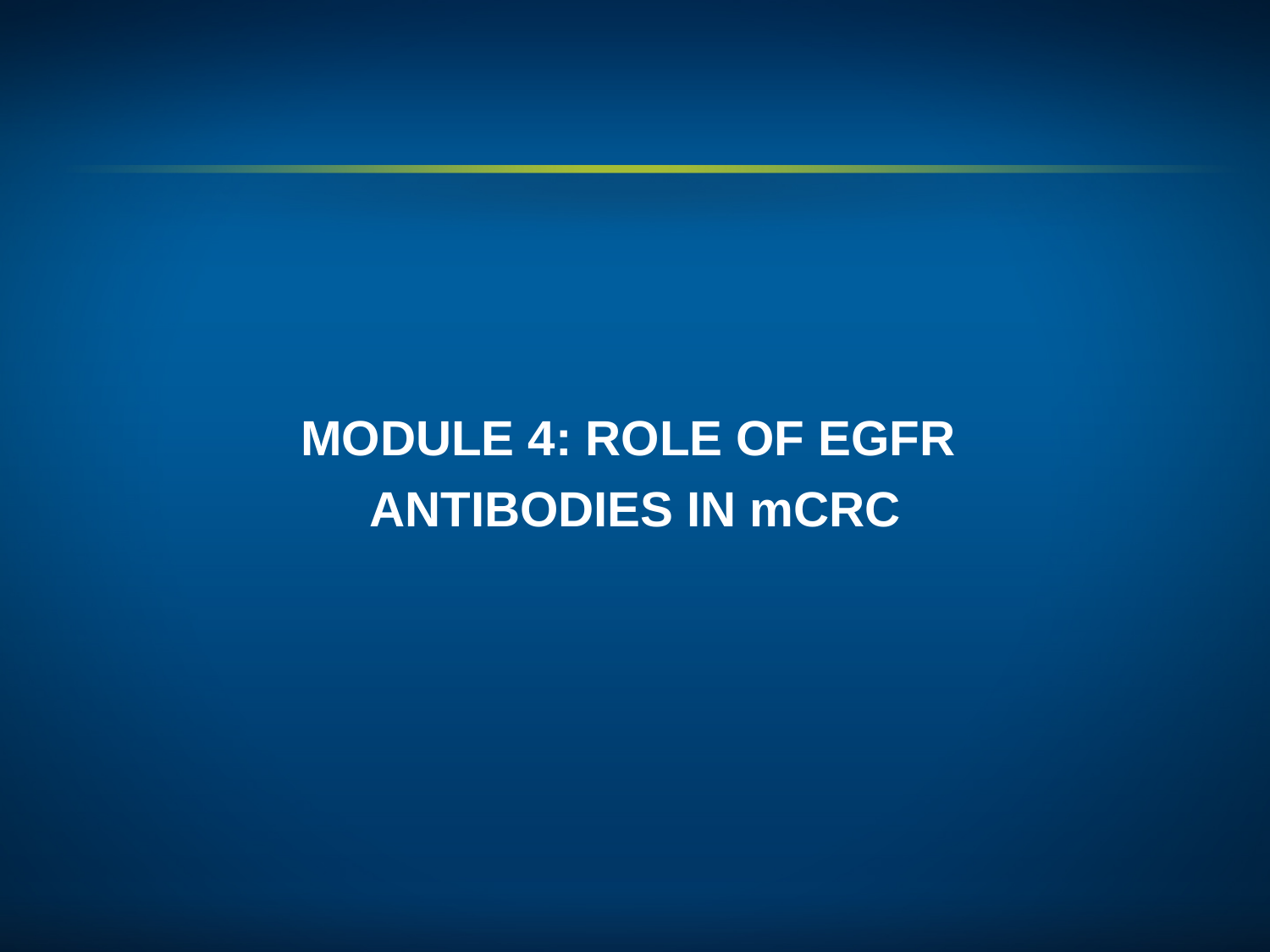

MODULE 4: ROLE OF EGFR
ANTIBODIES IN mCRC